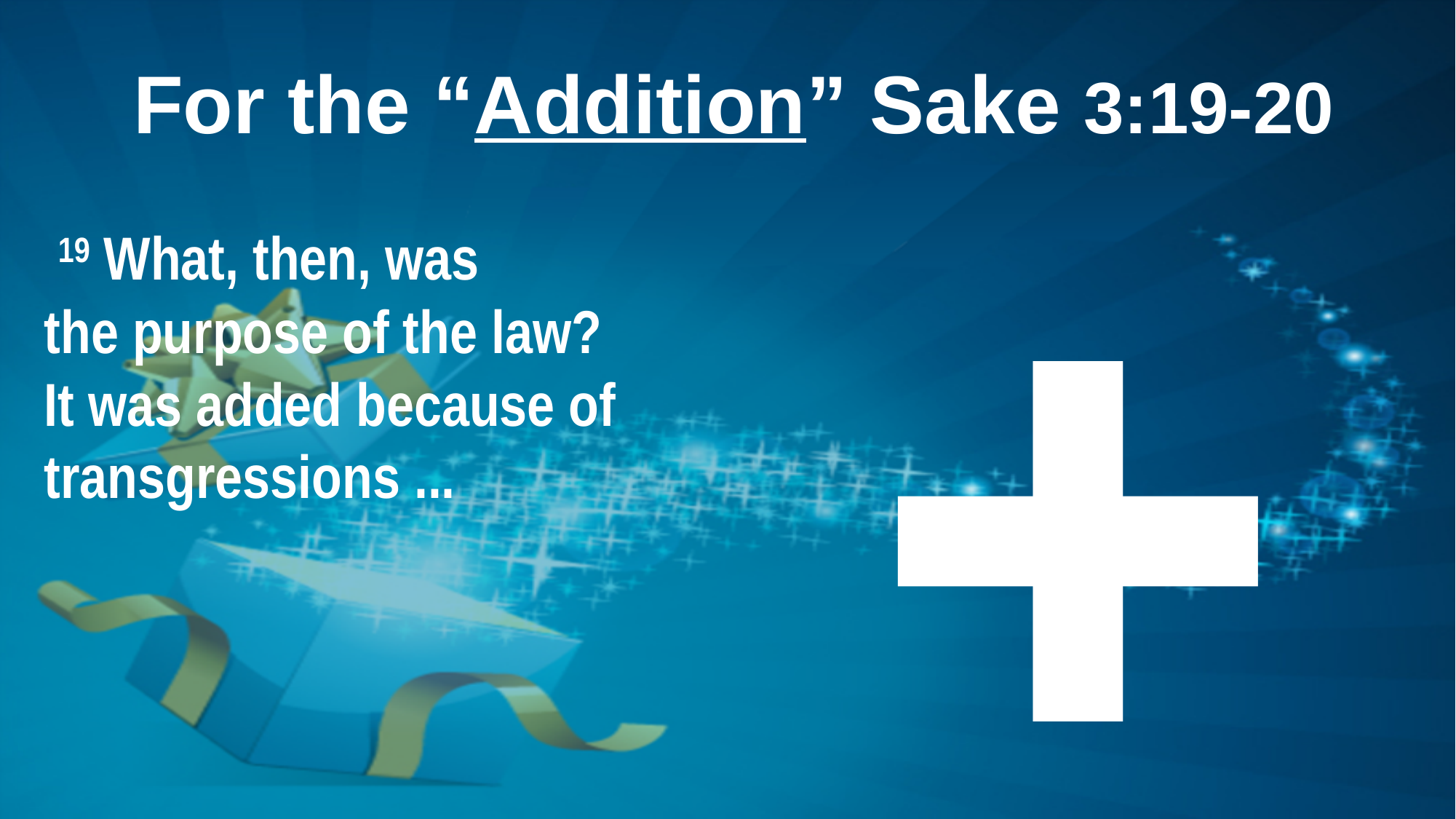

# For the “Addition” Sake 3:19-20
+
 19 What, then, was
the purpose of the law?
It was added because of transgressions ...